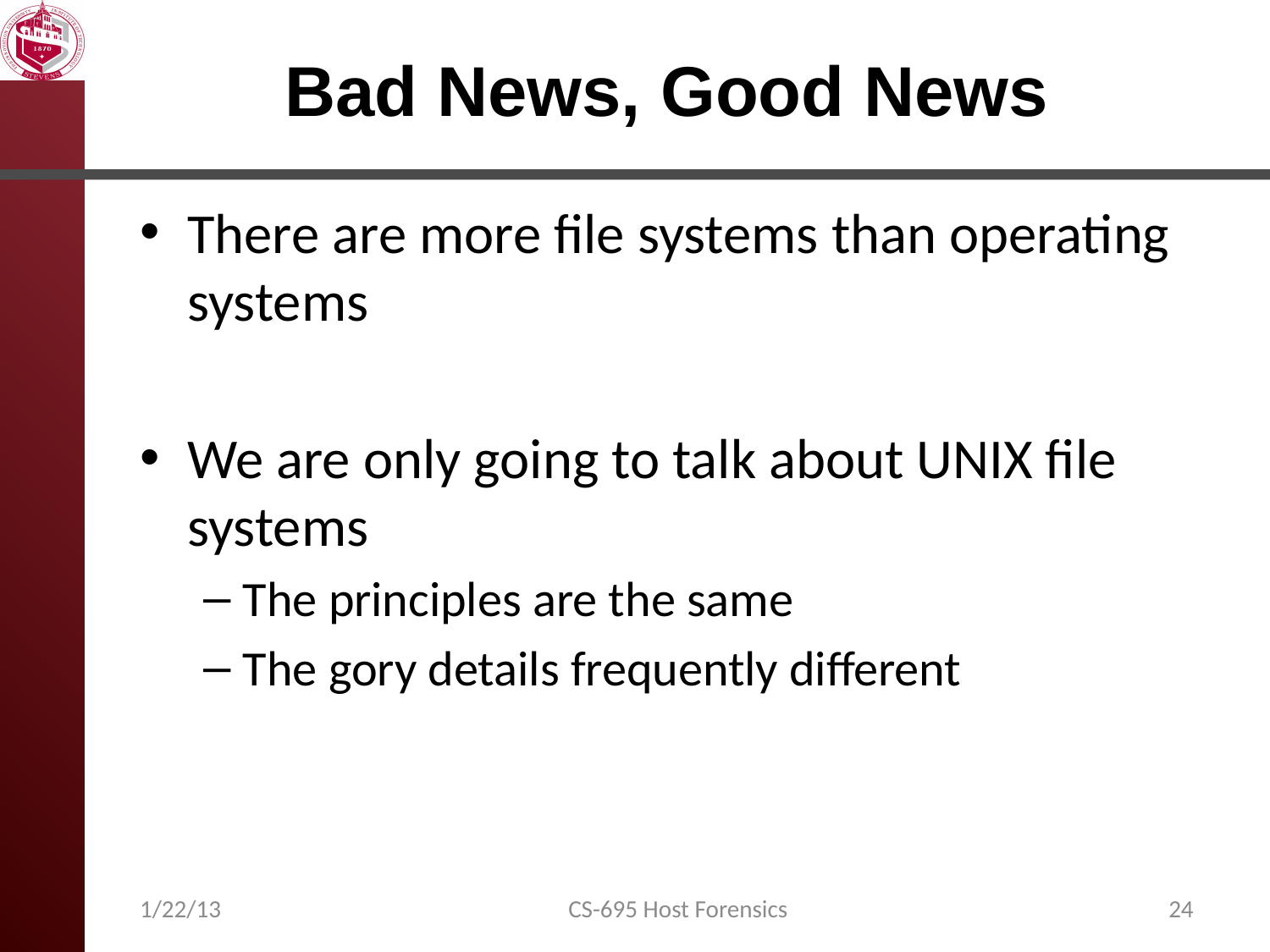

# Bad News, Good News
There are more file systems than operating systems

We are only going to talk about UNIX file systems
The principles are the same
The gory details frequently different

1/22/13
CS-695 Host Forensics
24